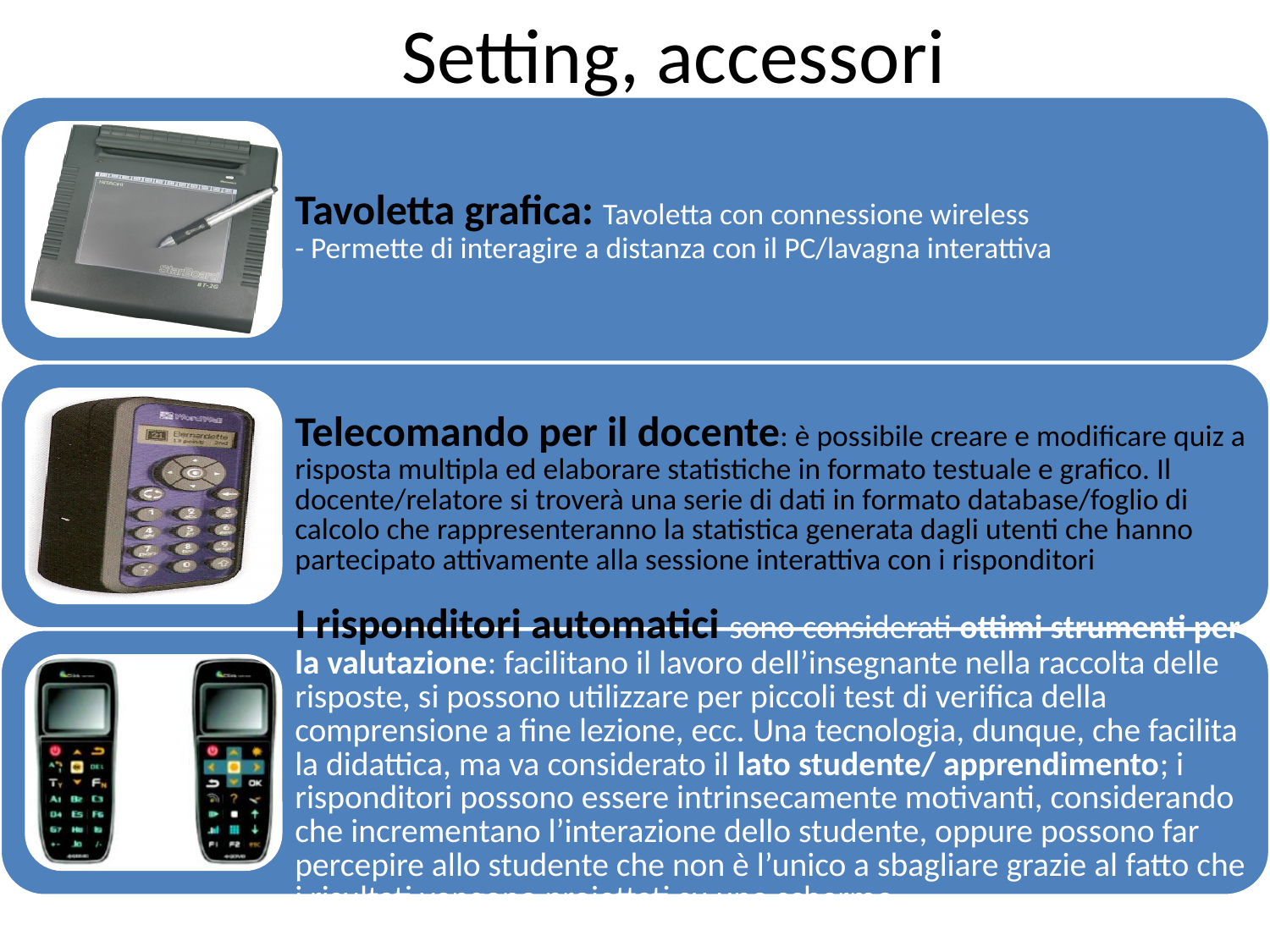

Setting, accessori
Tavoletta grafica: Tavoletta con connessione wireless
- Permette di interagire a distanza con il PC/lavagna interattiva
I risponditori automatici sono considerati ottimi strumenti per la valutazione: facilitano il lavoro dell’insegnante nella raccolta delle risposte, si possono utilizzare per piccoli test di verifica della comprensione a fine lezione, ecc. Una tecnologia, dunque, che facilita la didattica, ma va considerato il lato studente/ apprendimento; i risponditori possono essere intrinsecamente motivanti, considerando che incrementano l’interazione dello studente, oppure possono far percepire allo studente che non è l’unico a sbagliare grazie al fatto che i risultati vengono proiettati su uno schermo.
Telecomando per il docente: è possibile creare e modificare quiz a risposta multipla ed elaborare statistiche in formato testuale e grafico. Il docente/relatore si troverà una serie di dati in formato database/foglio di calcolo che rappresenteranno la statistica generata dagli utenti che hanno partecipato attivamente alla sessione interattiva con i risponditori